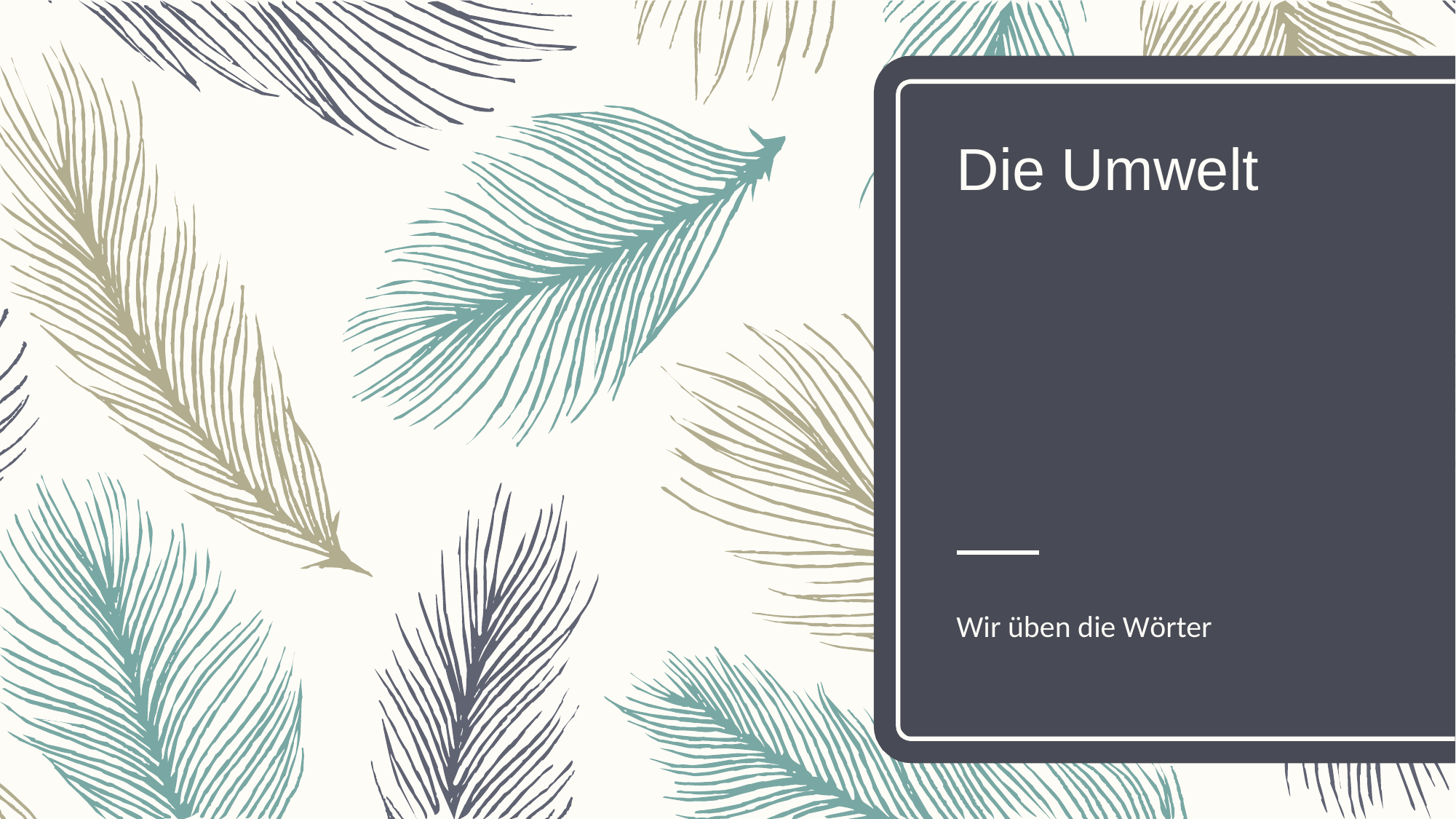

# Die Umwelt
Wir üben die Wörter